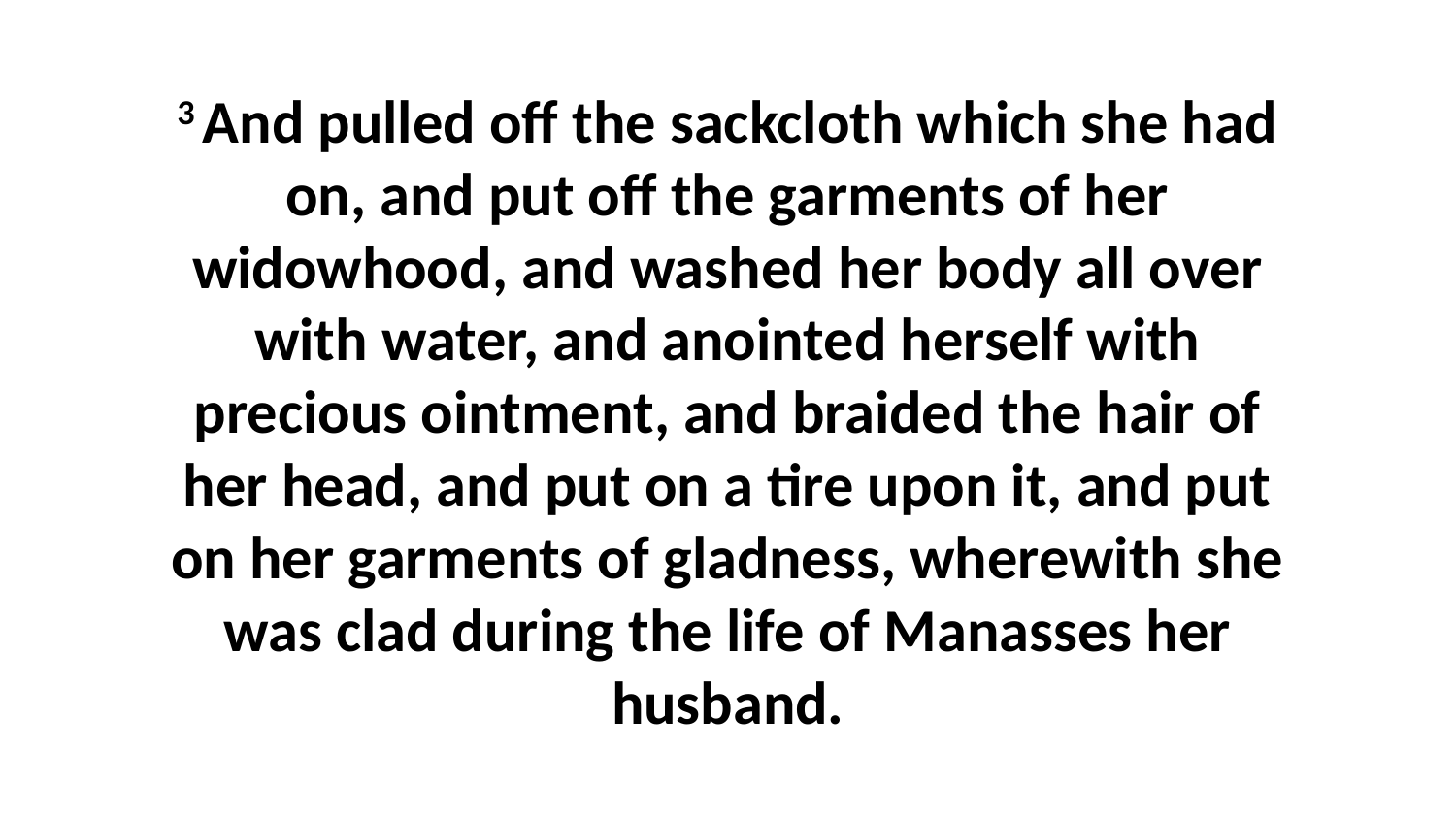

3 And pulled off the sackcloth which she had on, and put off the garments of her widowhood, and washed her body all over with water, and anointed herself with precious ointment, and braided the hair of her head, and put on a tire upon it, and put on her garments of gladness, wherewith she was clad during the life of Manasses her husband.